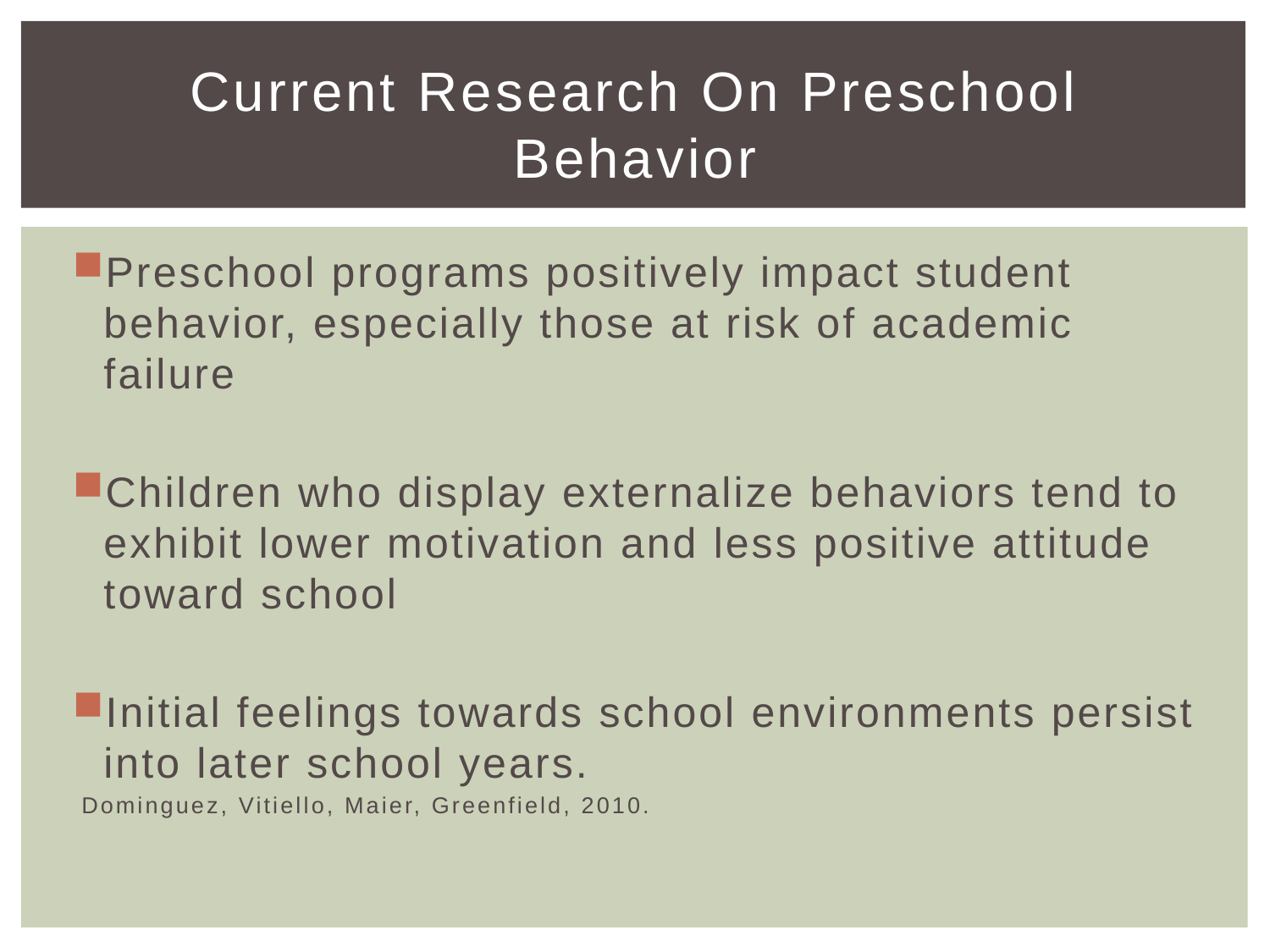

# Current Research On Preschool Behavior
Preschool programs positively impact student behavior, especially those at risk of academic failure

Children who display externalize behaviors tend to exhibit lower motivation and less positive attitude toward school

Initial feelings towards school environments persist into later school years.
Dominguez, Vitiello, Maier, Greenfield, 2010.